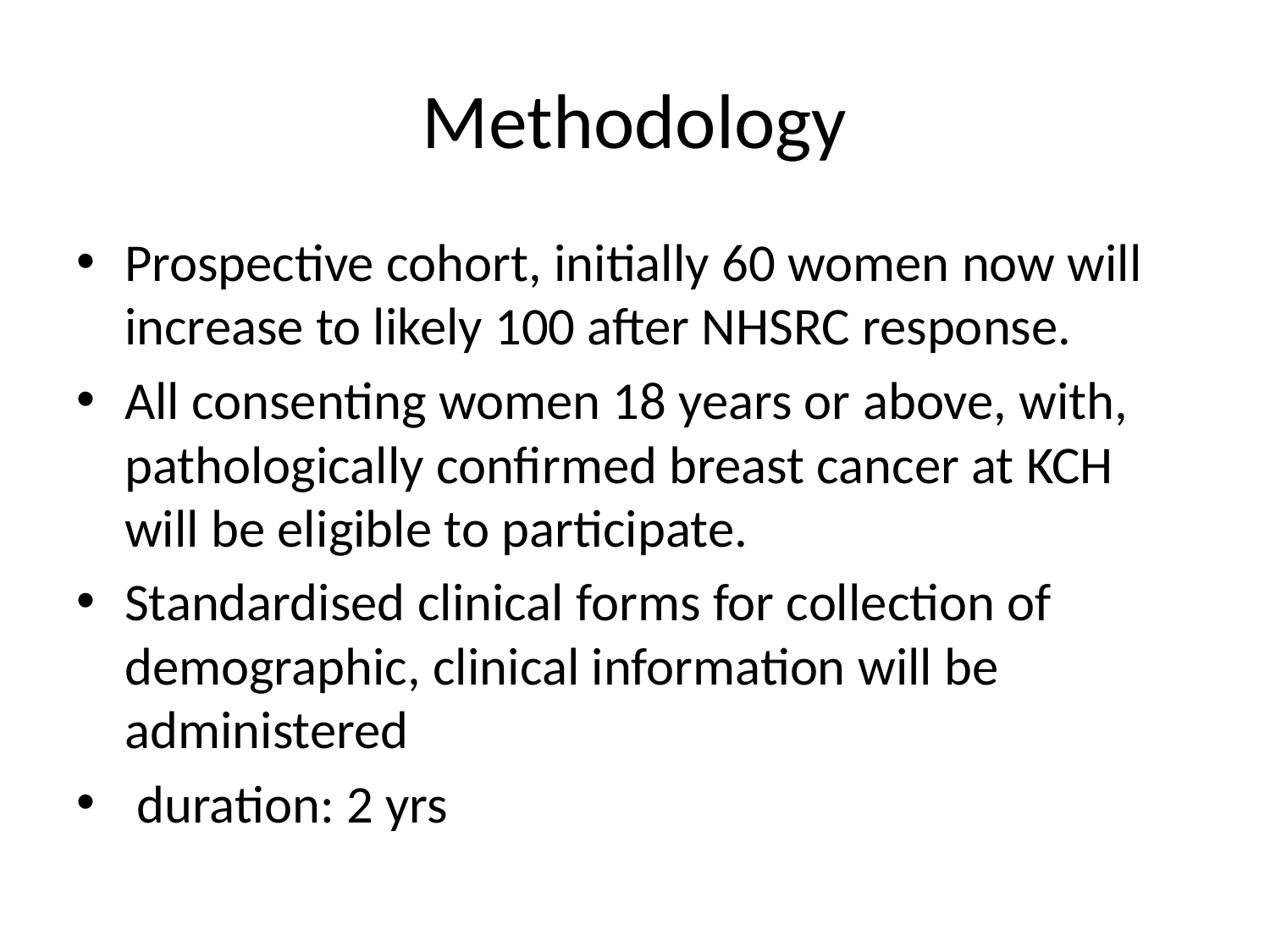

# Methodology
Prospective cohort, initially 60 women now will increase to likely 100 after NHSRC response.
All consenting women 18 years or above, with, pathologically confirmed breast cancer at KCH will be eligible to participate.
Standardised clinical forms for collection of demographic, clinical information will be administered
 duration: 2 yrs